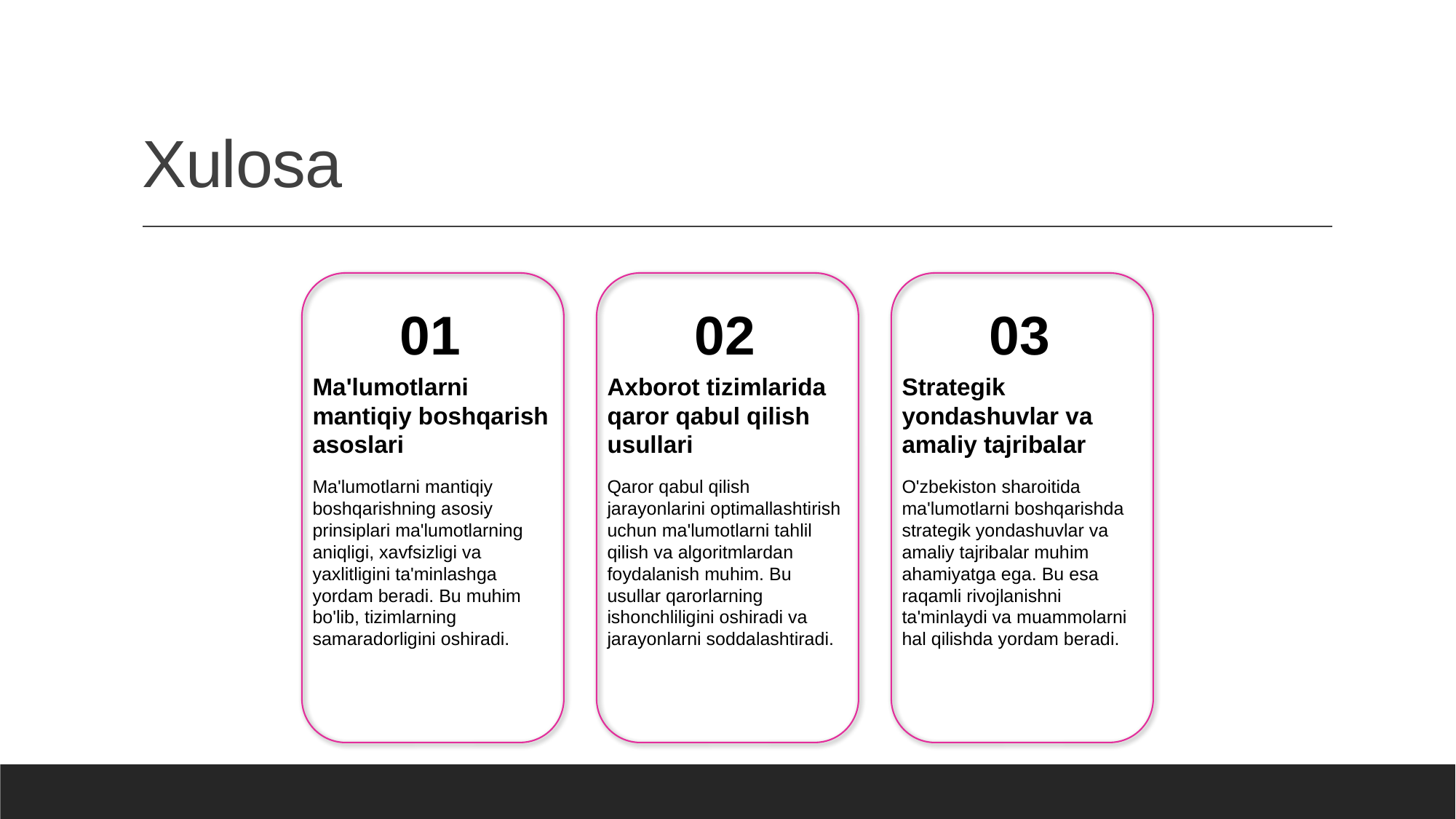

# Xulosa

01
02
03
Ma'lumotlarni mantiqiy boshqarish asoslari
Axborot tizimlarida qaror qabul qilish usullari
Strategik yondashuvlar va amaliy tajribalar
Ma'lumotlarni mantiqiy boshqarishning asosiy prinsiplari ma'lumotlarning aniqligi, xavfsizligi va yaxlitligini ta'minlashga yordam beradi. Bu muhim bo'lib, tizimlarning samaradorligini oshiradi.
Qaror qabul qilish jarayonlarini optimallashtirish uchun ma'lumotlarni tahlil qilish va algoritmlardan foydalanish muhim. Bu usullar qarorlarning ishonchliligini oshiradi va jarayonlarni soddalashtiradi.
O'zbekiston sharoitida ma'lumotlarni boshqarishda strategik yondashuvlar va amaliy tajribalar muhim ahamiyatga ega. Bu esa raqamli rivojlanishni ta'minlaydi va muammolarni hal qilishda yordam beradi.